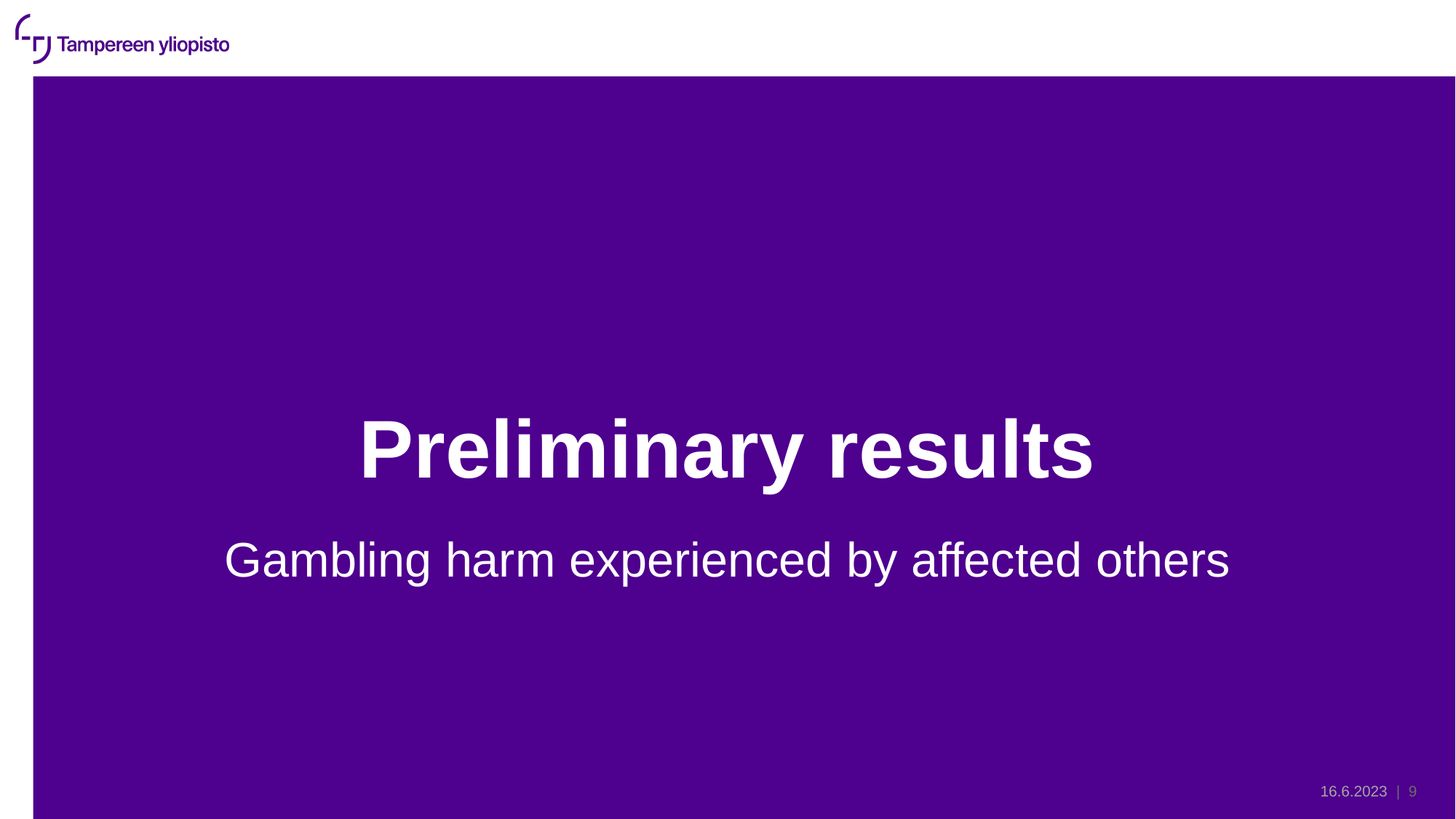

# Preliminary results
Gambling harm experienced by affected others

16.6.2023
|  9